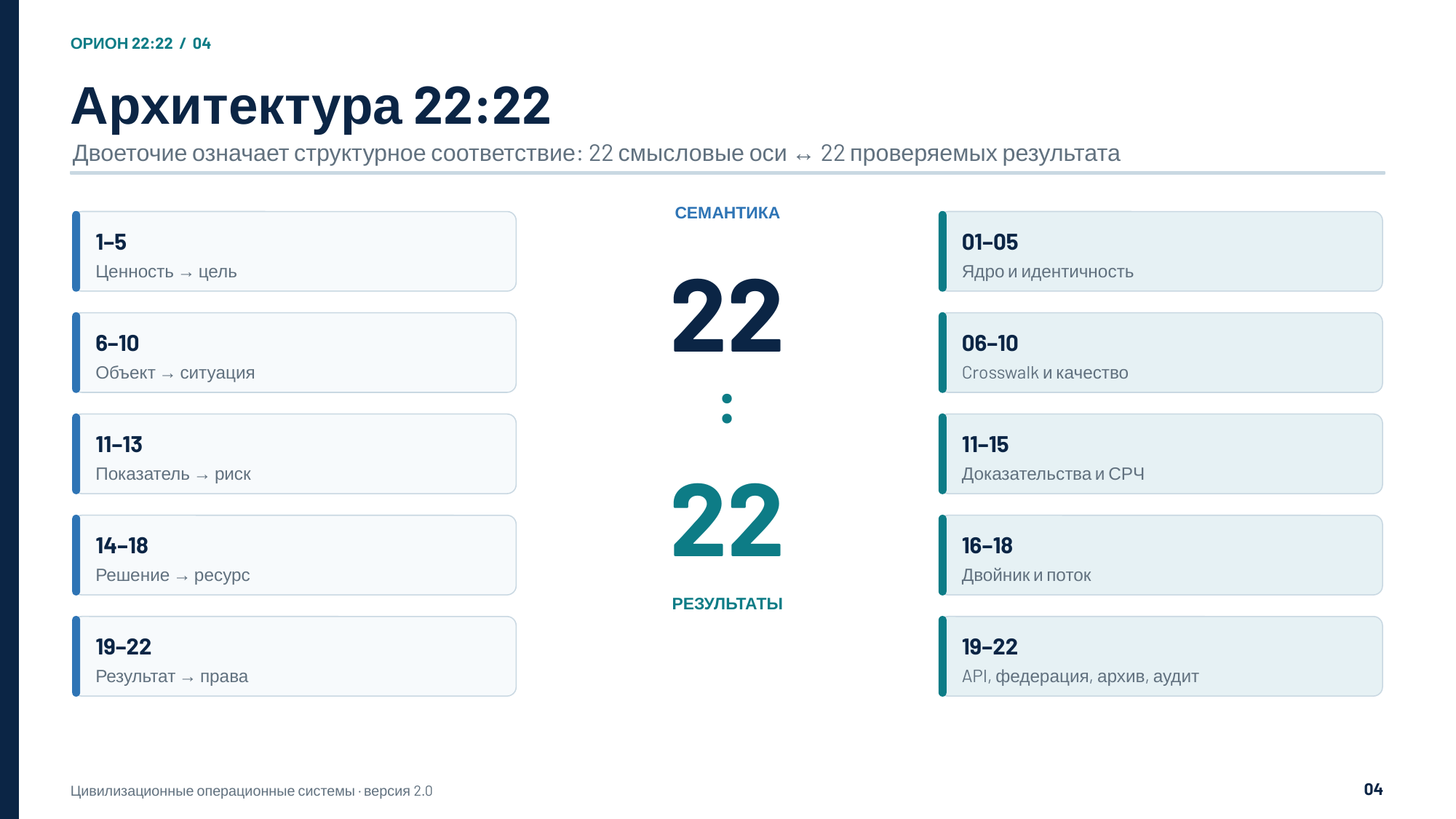

ОРИОН 22:22  /  04
Архитектура 22:22
Двоеточие означает структурное соответствие: 22 смысловые оси ↔ 22 проверяемых результата

СЕМАНТИКА

1–5
01–05
22
Ценность → цель
Ядро и идентичность

6–10
06–10
:
Объект → ситуация
Crosswalk и качество

11–13
11–15
22
Показатель → риск
Доказательства и СРЧ

14–18
16–18
Решение → ресурс
Двойник и поток
РЕЗУЛЬТАТЫ

19–22
19–22
Результат → права
API, федерация, архив, аудит
04
Цивилизационные операционные системы · версия 2.0